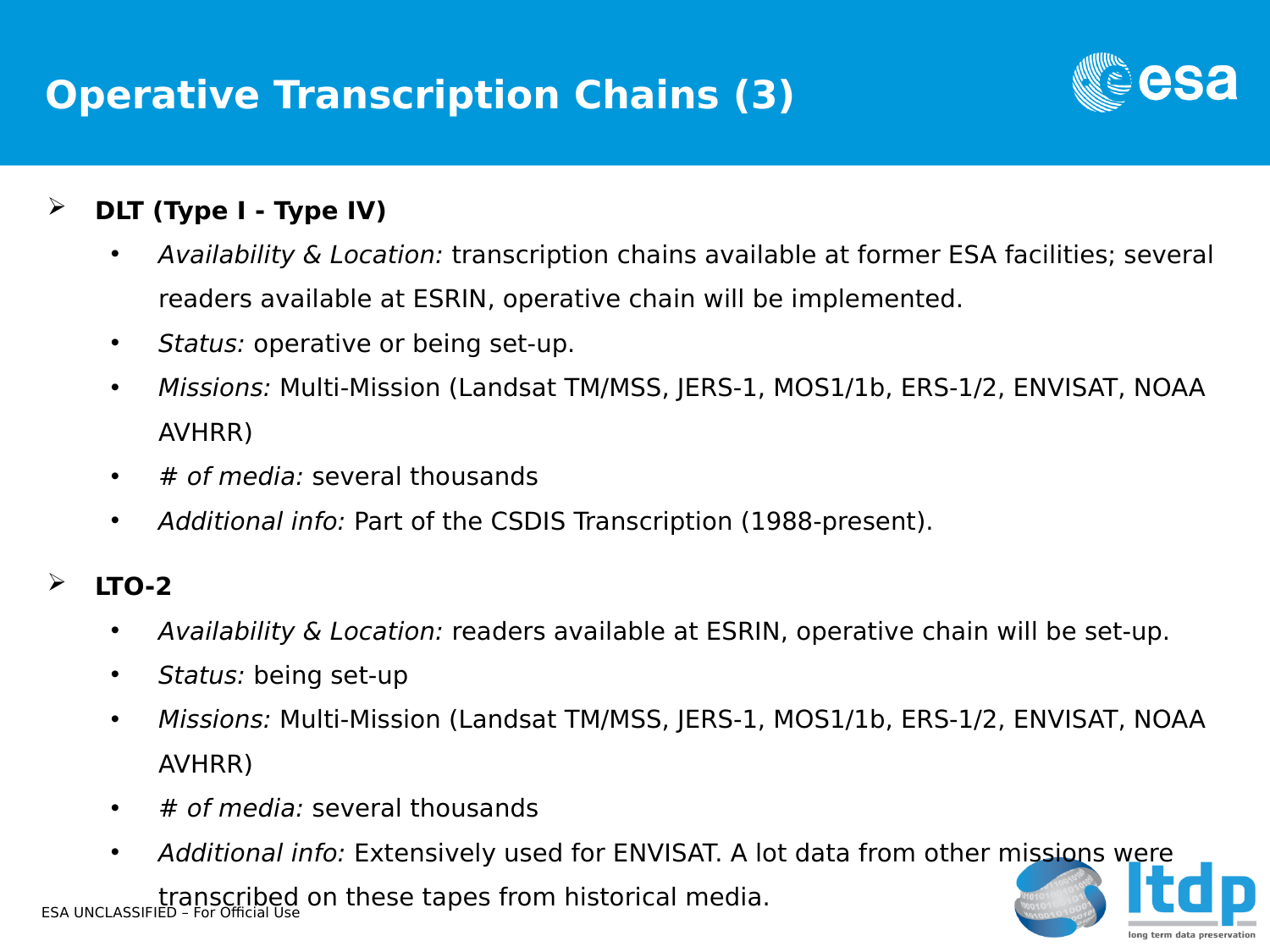

# Operative Transcription Chains (3)
DLT (Type I - Type IV)
Availability & Location: transcription chains available at former ESA facilities; several readers available at ESRIN, operative chain will be implemented.
Status: operative or being set-up.
Missions: Multi-Mission (Landsat TM/MSS, JERS-1, MOS1/1b, ERS-1/2, ENVISAT, NOAA AVHRR)
# of media: several thousands
Additional info: Part of the CSDIS Transcription (1988-present).
LTO-2
Availability & Location: readers available at ESRIN, operative chain will be set-up.
Status: being set-up
Missions: Multi-Mission (Landsat TM/MSS, JERS-1, MOS1/1b, ERS-1/2, ENVISAT, NOAA AVHRR)
# of media: several thousands
Additional info: Extensively used for ENVISAT. A lot data from other missions were transcribed on these tapes from historical media.
ESA UNCLASSIFIED – For Official Use